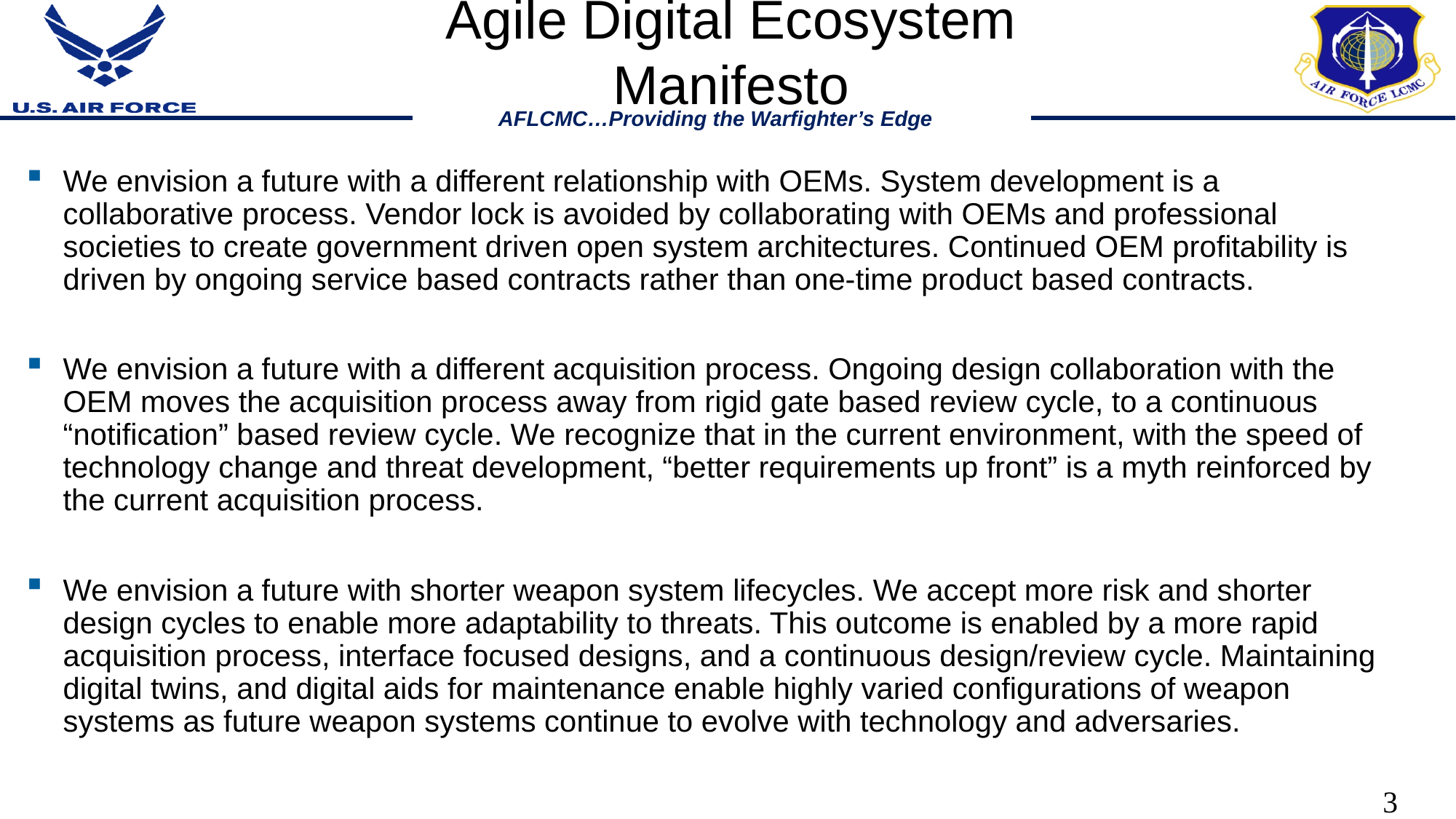

# Agile Digital Ecosystem Manifesto
We envision a future with a different relationship with OEMs. System development is a collaborative process. Vendor lock is avoided by collaborating with OEMs and professional societies to create government driven open system architectures. Continued OEM profitability is driven by ongoing service based contracts rather than one-time product based contracts.

We envision a future with a different acquisition process. Ongoing design collaboration with the OEM moves the acquisition process away from rigid gate based review cycle, to a continuous “notification” based review cycle. We recognize that in the current environment, with the speed of technology change and threat development, “better requirements up front” is a myth reinforced by the current acquisition process.

We envision a future with shorter weapon system lifecycles. We accept more risk and shorter design cycles to enable more adaptability to threats. This outcome is enabled by a more rapid acquisition process, interface focused designs, and a continuous design/review cycle. Maintaining digital twins, and digital aids for maintenance enable highly varied configurations of weapon systems as future weapon systems continue to evolve with technology and adversaries.

3